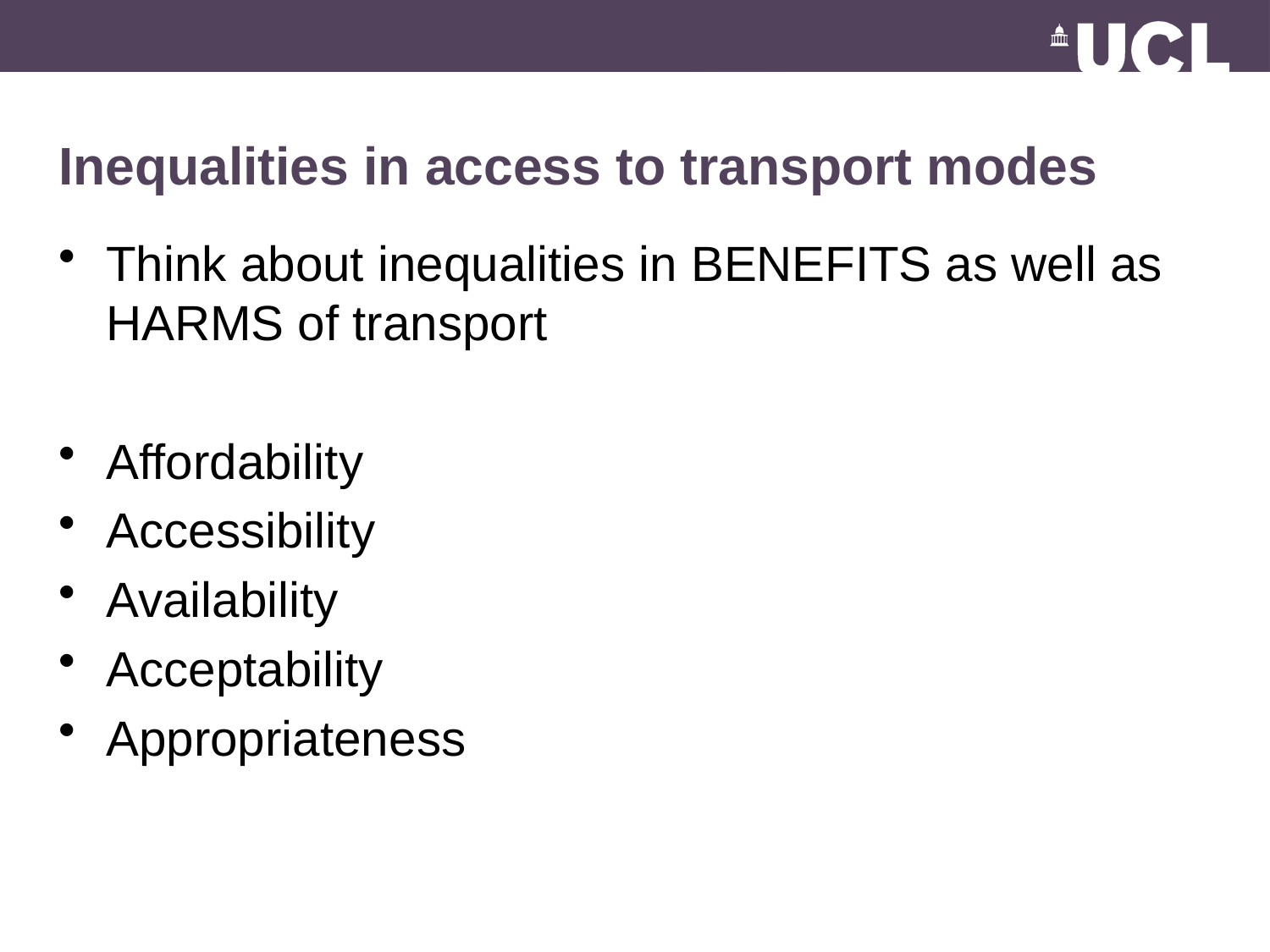

# Inequalities in access to transport modes
Think about inequalities in BENEFITS as well as HARMS of transport

Affordability
Accessibility
Availability
Acceptability
Appropriateness